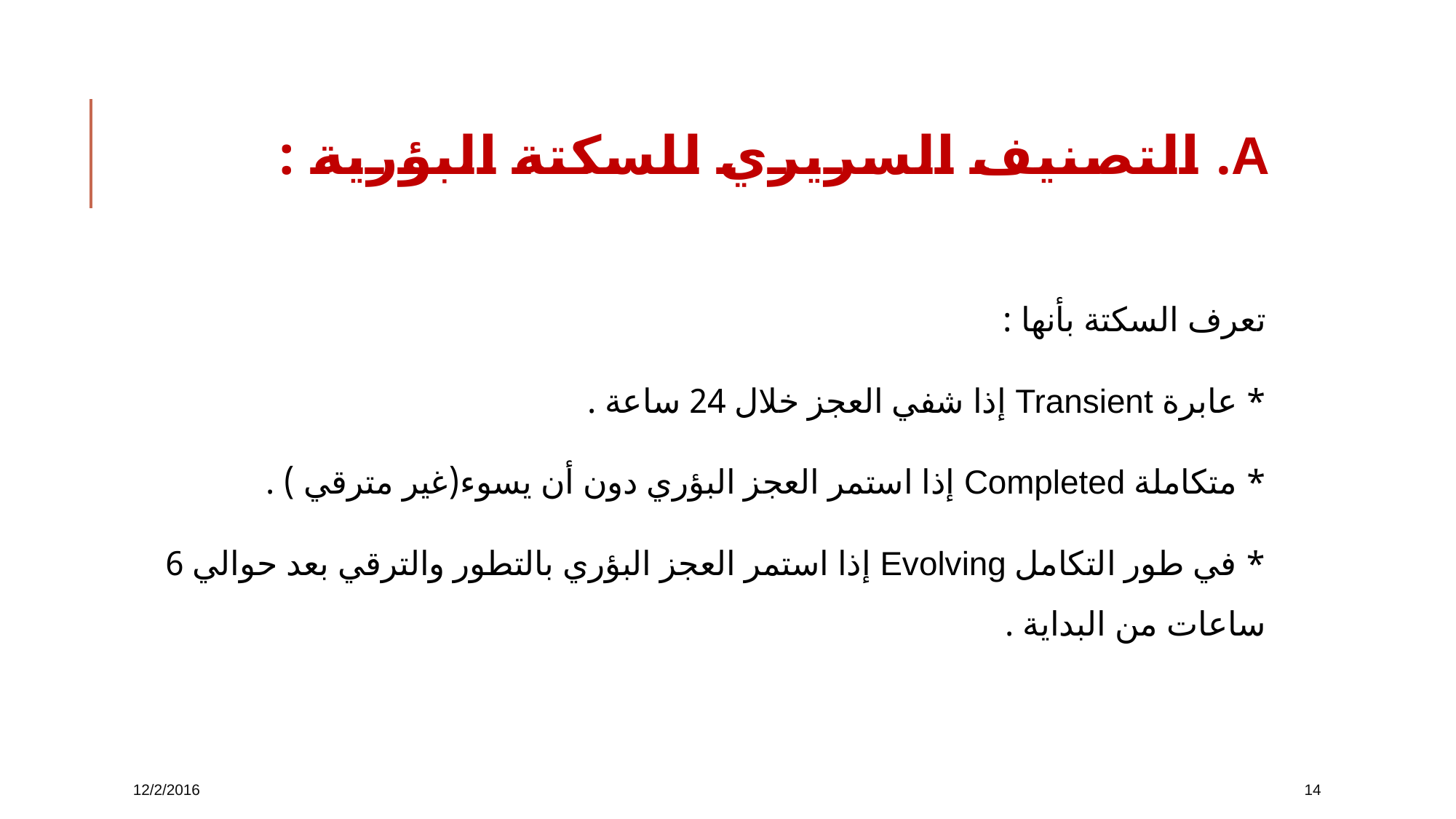

# A. التصنيف السريري للسكتة البؤرية :
تعرف السكتة بأنها :
* عابرة Transient إذا شفي العجز خلال 24 ساعة .
* متكاملة Completed إذا استمر العجز البؤري دون أن يسوء(غير مترقي ) .
* في طور التكامل Evolving إذا استمر العجز البؤري بالتطور والترقي بعد حوالي 6 ساعات من البداية .
12/2/2016
14